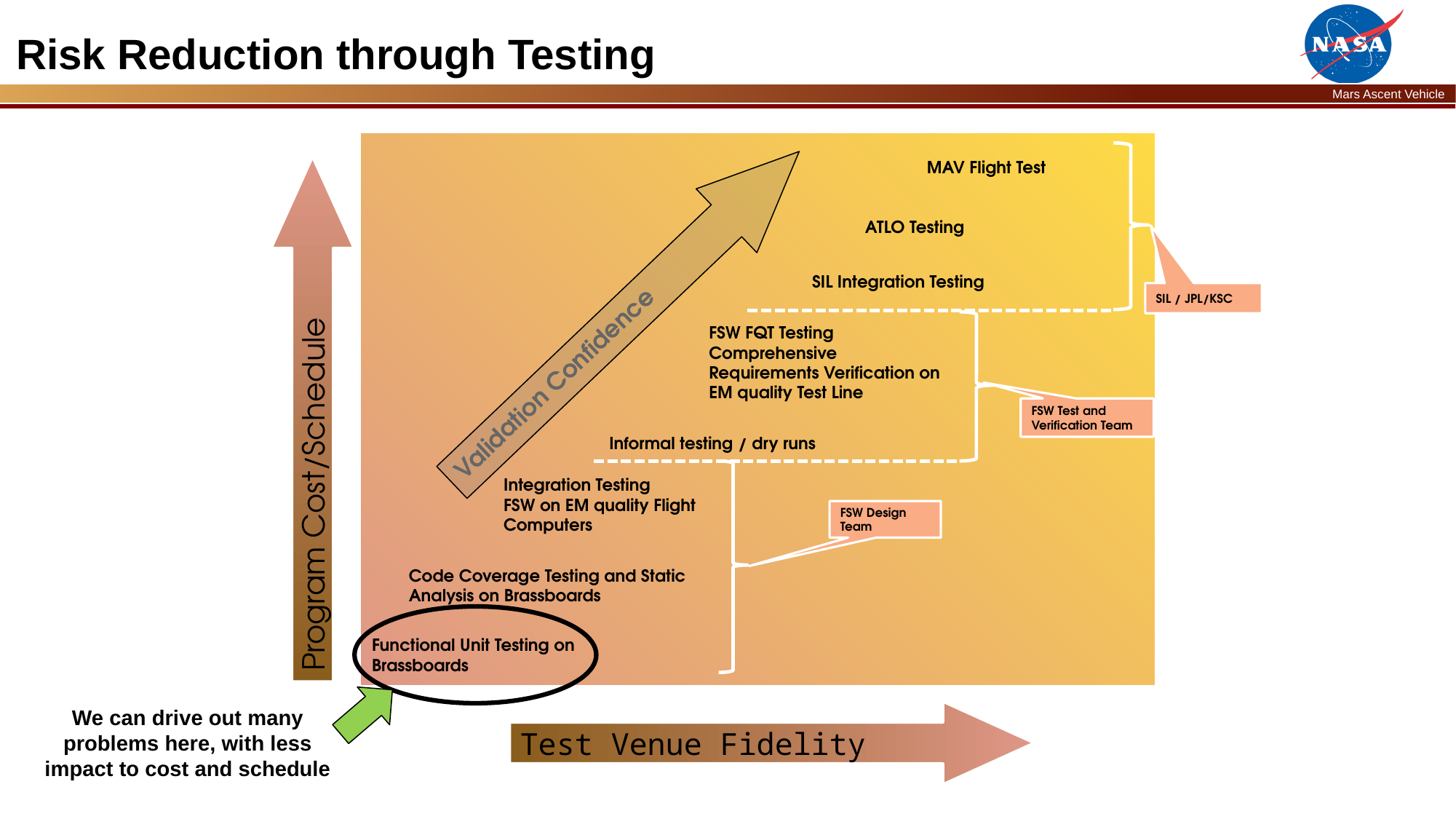

# Risk Reduction through Testing

MAV Flight Test
ATLO Testing
SIL Integration Testing
Validation Confidence
SIL / JPL/KSC

FSW FQT Testing
Comprehensive
Requirements Verification on EM quality Test Line
Program Cost/Schedule
FSW Test and Verification Team
Informal testing / dry runs

Integration Testing
FSW on EM quality Flight Computers
FSW Design Team
Code Coverage Testing and Static Analysis on Brassboards

Functional Unit Testing on Brassboards

We can drive out many problems here, with less impact to cost and schedule
Test Venue Fidelity